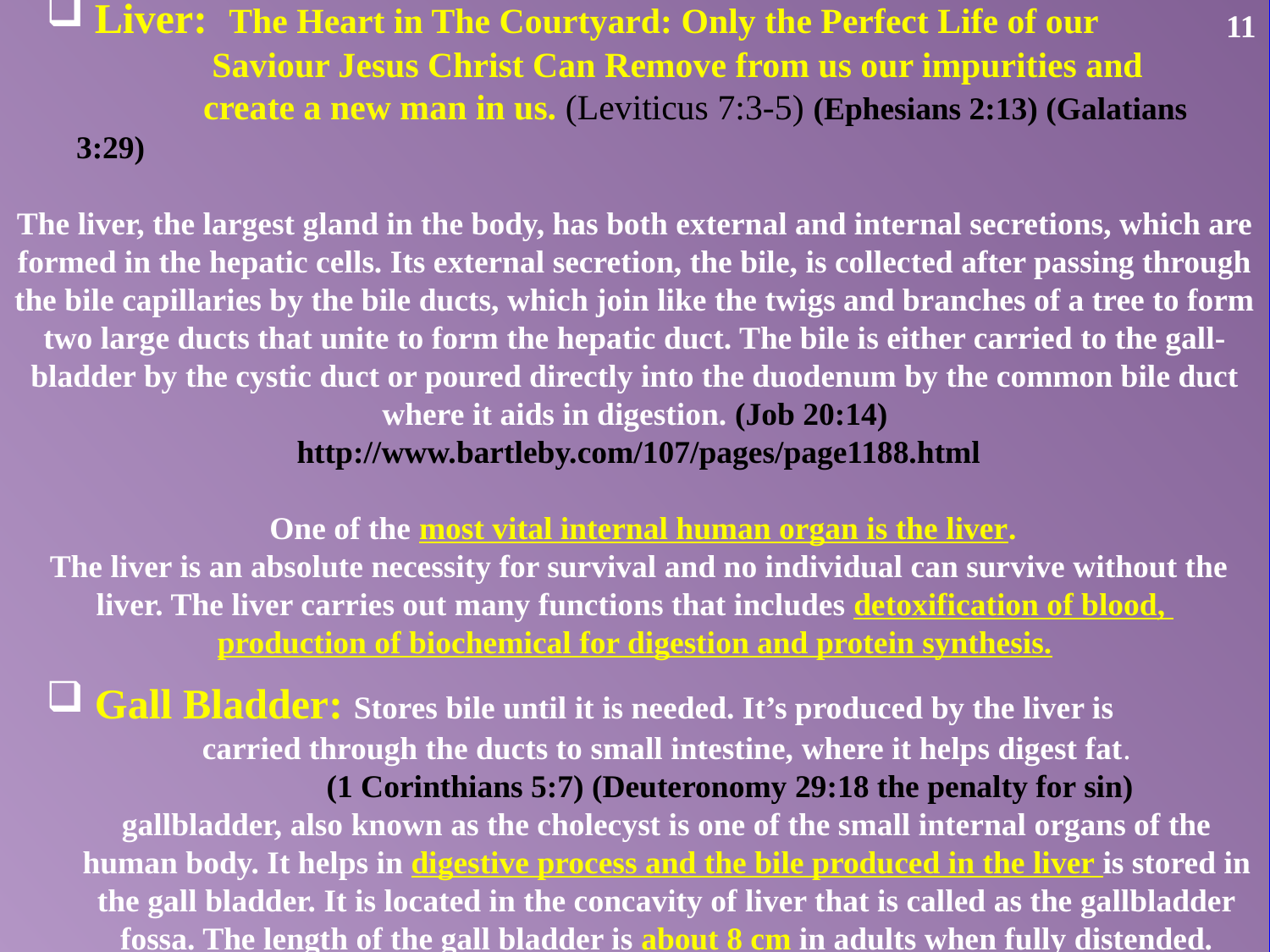

11
 Liver:  The Heart in The Courtyard: Only the Perfect Life of our
	 Saviour Jesus Christ Can Remove from us our impurities and
	create a new man in us. (Leviticus 7:3-5) (Ephesians 2:13) (Galatians 3:29)

The liver, the largest gland in the body, has both external and internal secretions, which are formed in the hepatic cells. Its external secretion, the bile, is collected after passing through the bile capillaries by the bile ducts, which join like the twigs and branches of a tree to form two large ducts that unite to form the hepatic duct. The bile is either carried to the gall-bladder by the cystic duct or poured directly into the duodenum by the common bile duct where it aids in digestion. (Job 20:14)
 http://www.bartleby.com/107/pages/page1188.html

  One of the most vital internal human organ is the liver.
 The liver is an absolute necessity for survival and no individual can survive without the liver. The liver carries out many functions that includes detoxification of blood,
production of biochemical for digestion and protein synthesis.

 Gall Bladder: Stores bile until it is needed. It’s produced by the liver is
 carried through the ducts to small intestine, where it helps digest fat.
	(1 Corinthians 5:7) (Deuteronomy 29:18 the penalty for sin)
gallbladder, also known as the cholecyst is one of the small internal organs of the human body. It helps in digestive process and the bile produced in the liver is stored in the gall bladder. It is located in the concavity of liver that is called as the gallbladder fossa. The length of the gall bladder is about 8 cm in adults when fully distended.